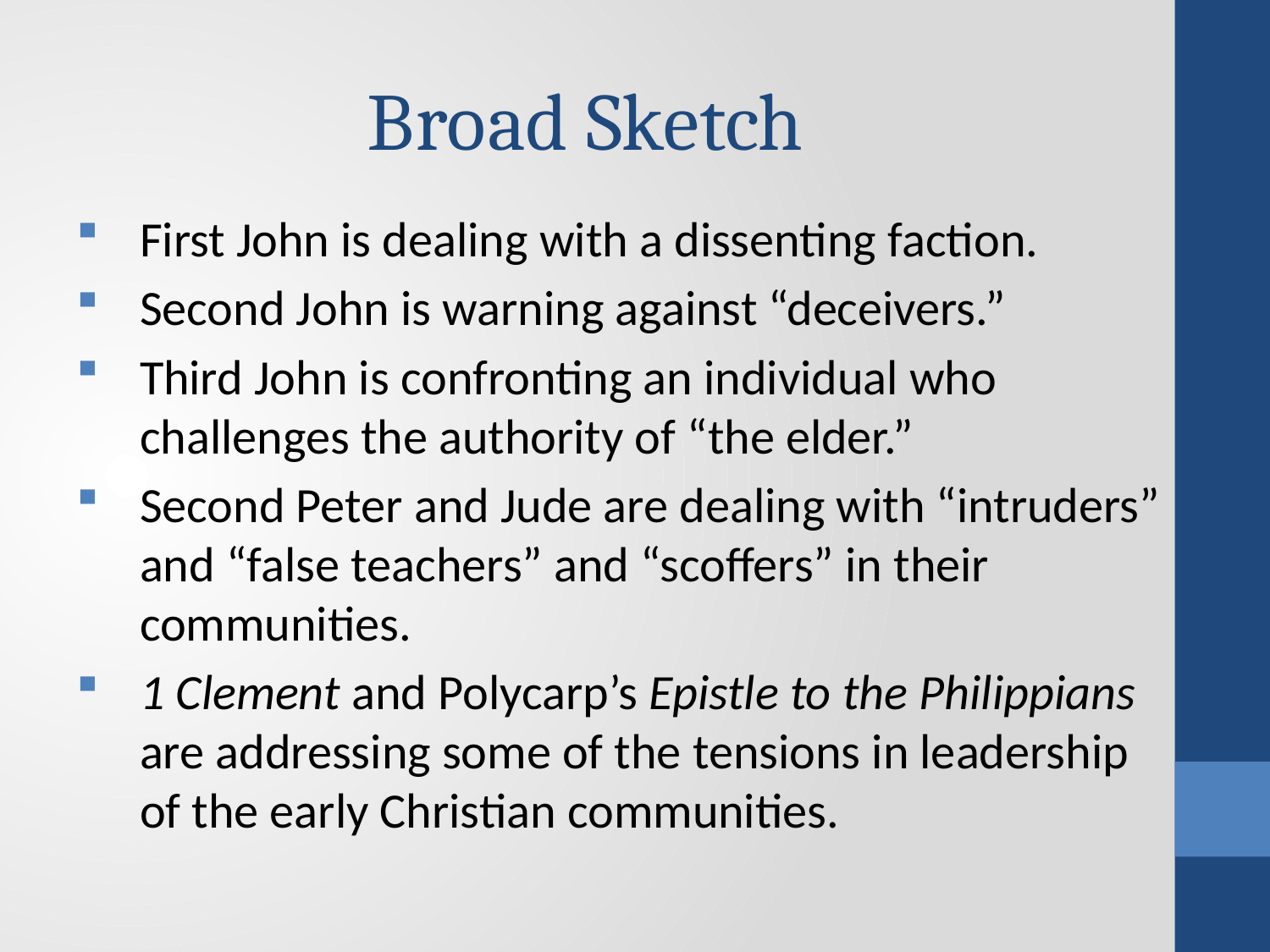

# Broad Sketch
First John is dealing with a dissenting faction.
Second John is warning against “deceivers.”
Third John is confronting an individual who challenges the authority of “the elder.”
Second Peter and Jude are dealing with “intruders” and “false teachers” and “scoffers” in their communities.
1 Clement and Polycarp’s Epistle to the Philippians are addressing some of the tensions in leadership of the early Christian communities.